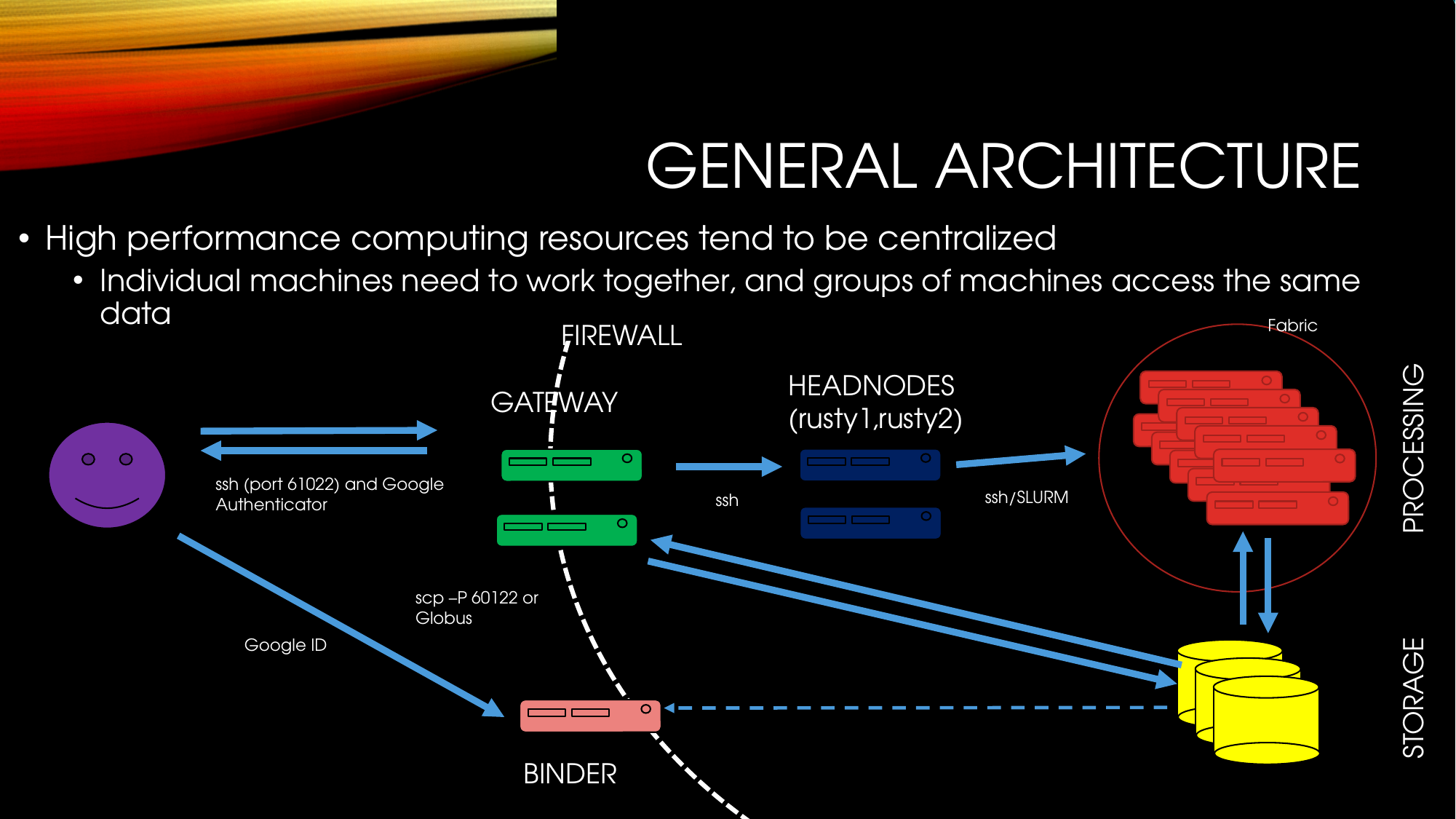

# General ARCHITECTURE
High performance computing resources tend to be centralized
Individual machines need to work together, and groups of machines access the same data
Fabric
FIREWALL

HEADNODES
(rusty1,rusty2)

GATEWAY

PROCESSING

ssh (port 61022) and Google
Authenticator

ssh/SLURM
ssh

scp –P 60122 or
Globus
Google ID

STORAGE

BINDER